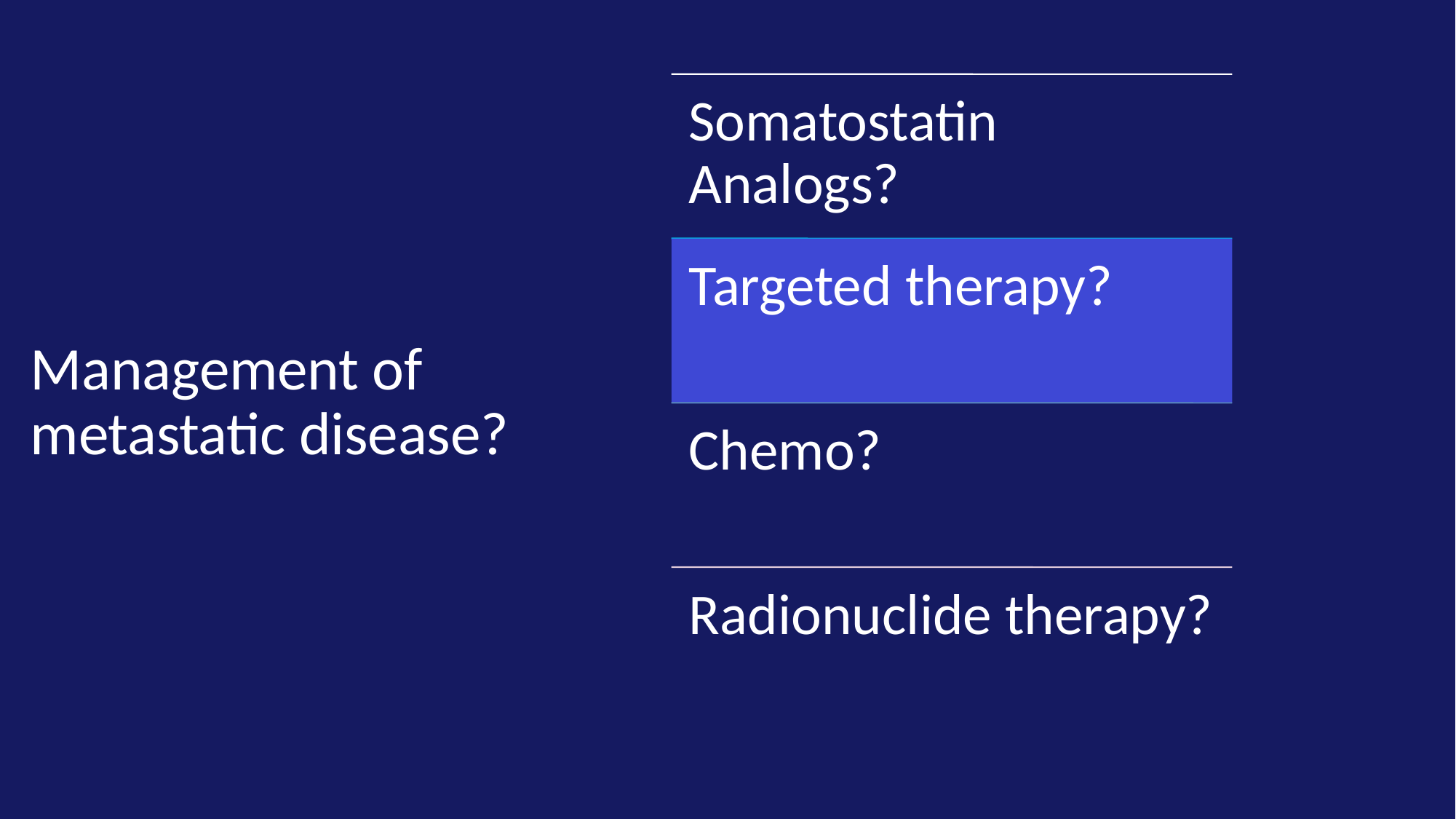

# Management of metastatic disease?
Somatostatin Analogs?
Targeted therapy?
Chemo?
Radionuclide therapy?